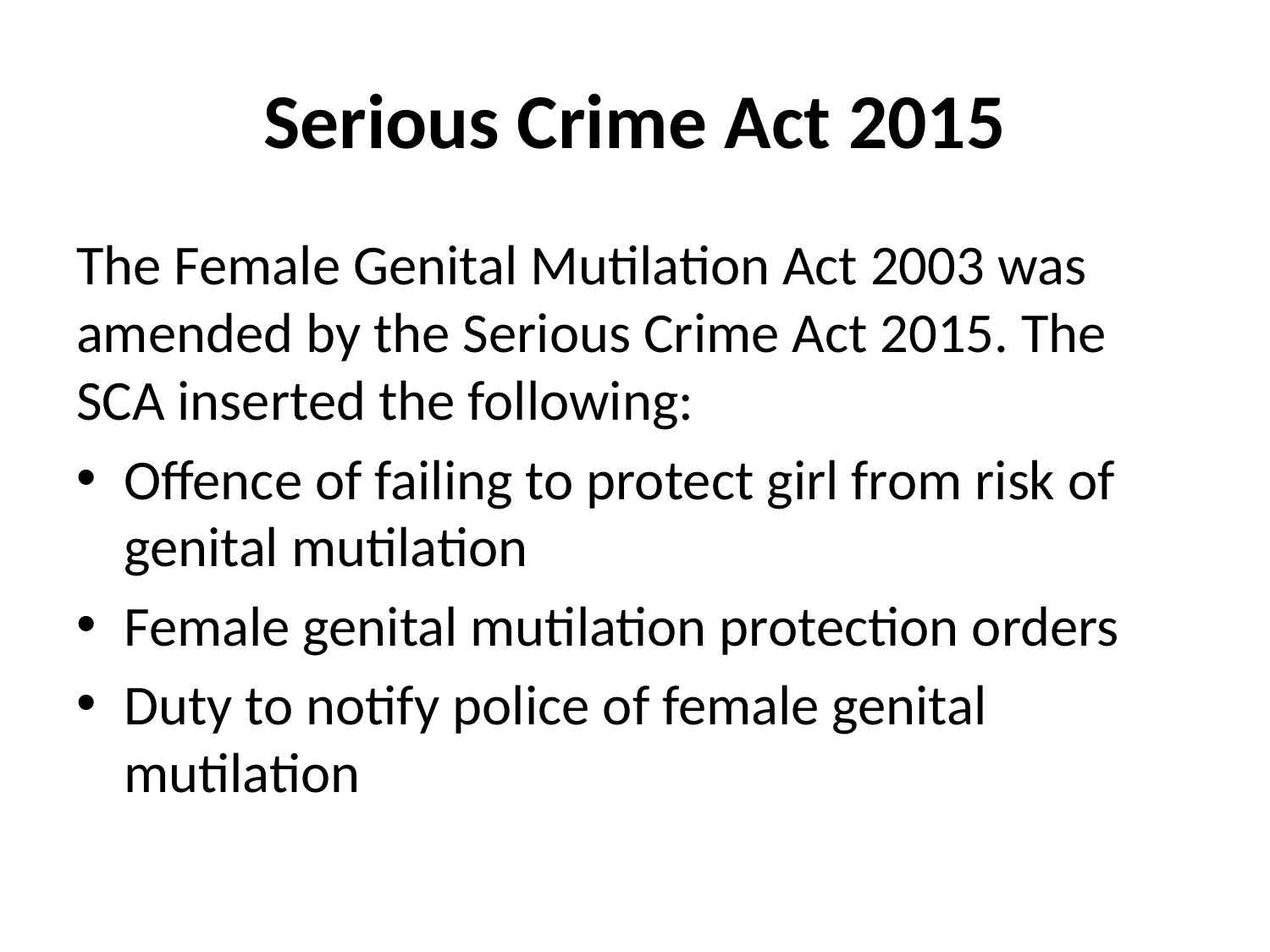

# Serious Crime Act 2015
The Female Genital Mutilation Act 2003 was amended by the Serious Crime Act 2015. The SCA inserted the following:
Offence of failing to protect girl from risk of genital mutilation
Female genital mutilation protection orders
Duty to notify police of female genital mutilation